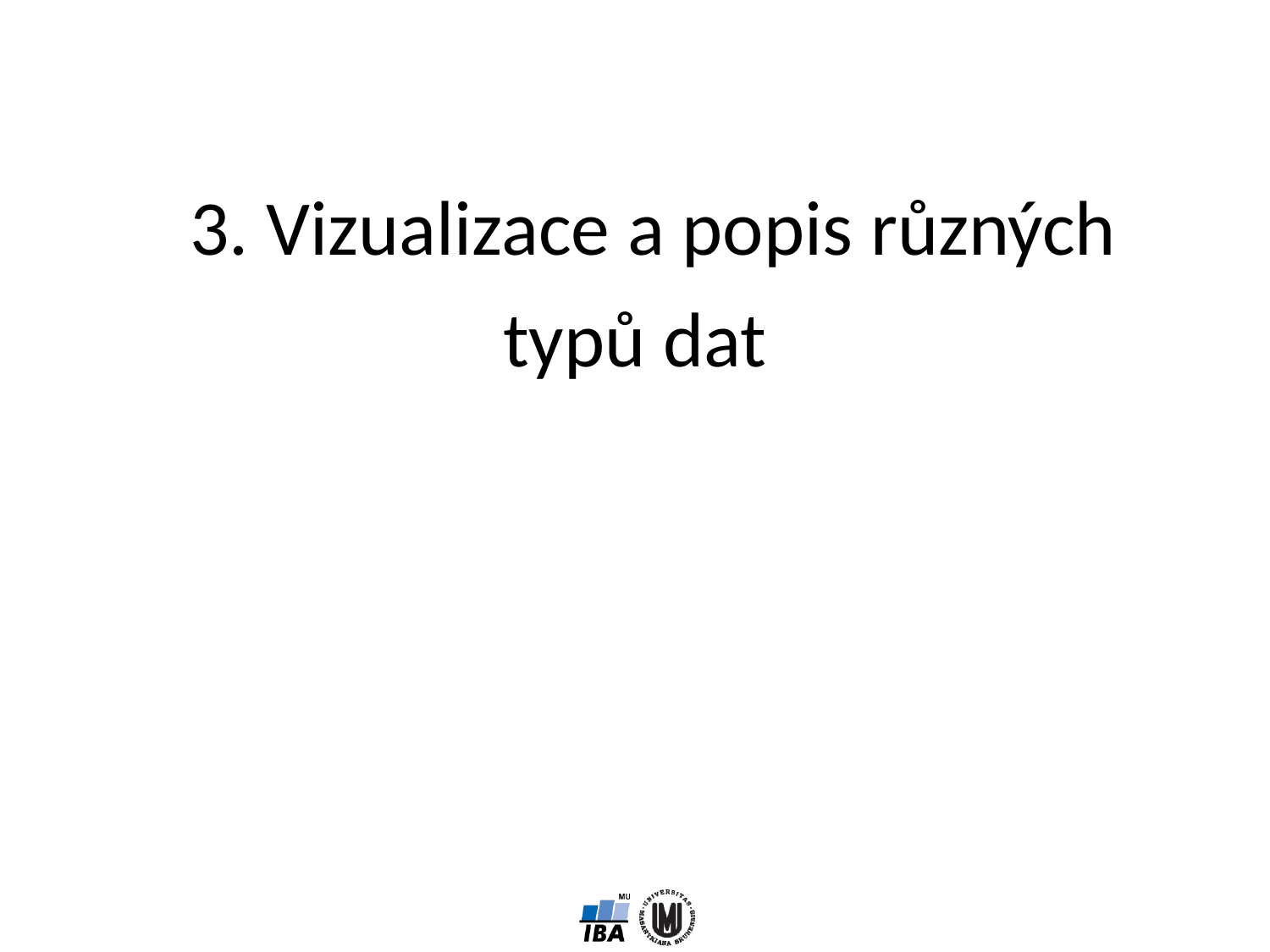

# 3. Vizualizace a popis různých typů dat